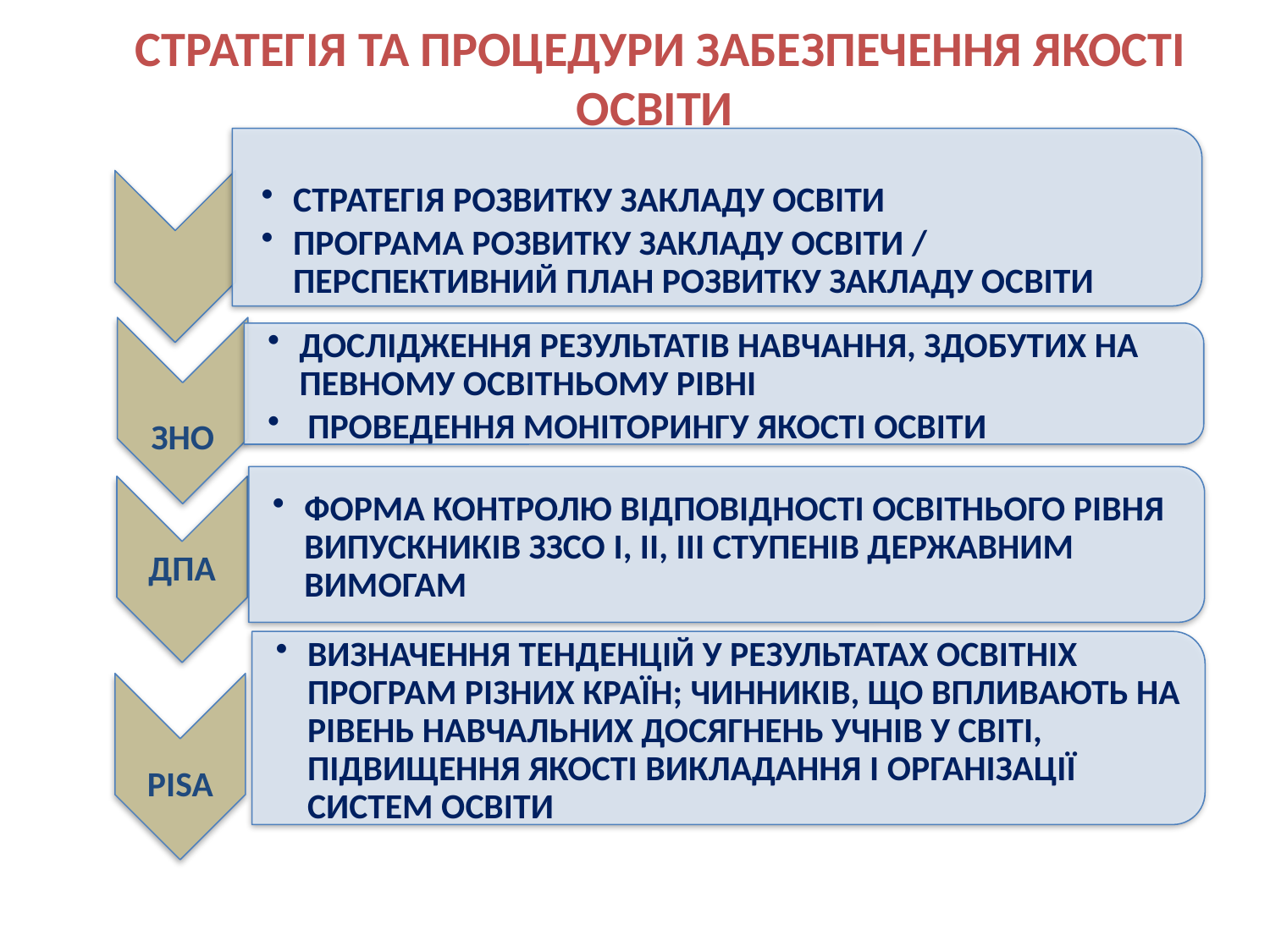

СТРАТЕГІЯ ТА ПРОЦЕДУРИ ЗАБЕЗПЕЧЕННЯ ЯКОСТІ ОСВІТИ

СТРАТЕГІЯ РОЗВИТКУ ЗАКЛАДУ ОСВІТИ
ПРОГРАМА РОЗВИТКУ ЗАКЛАДУ ОСВІТИ / ПЕРСПЕКТИВНИЙ ПЛАН РОЗВИТКУ ЗАКЛАДУ ОСВІТИ

ЗНО

ДОСЛІДЖЕННЯ РЕЗУЛЬТАТІВ НАВЧАННЯ, ЗДОБУТИХ НА ПЕВНОМУ ОСВІТНЬОМУ РІВНІ
 ПРОВЕДЕННЯ МОНІТОРИНГУ ЯКОСТІ ОСВІТИ

ДПА

ФОРМА КОНТРОЛЮ ВІДПОВІДНОСТІ ОСВІТНЬОГО РІВНЯ ВИПУСКНИКІВ ЗЗСО I, II, III СТУПЕНІВ ДЕРЖАВНИМ ВИМОГАМ

	PISA

ВИЗНАЧЕННЯ ТЕНДЕНЦІЙ У РЕЗУЛЬТАТАХ ОСВІТНІХ ПРОГРАМ РІЗНИХ КРАЇН; ЧИННИКІВ, ЩО ВПЛИВАЮТЬ НА РІВЕНЬ НАВЧАЛЬНИХ ДОСЯГНЕНЬ УЧНІВ У СВІТІ, ПІДВИЩЕННЯ ЯКОСТІ ВИКЛАДАННЯ І ОРГАНІЗАЦІЇ СИСТЕМ ОСВІТИ